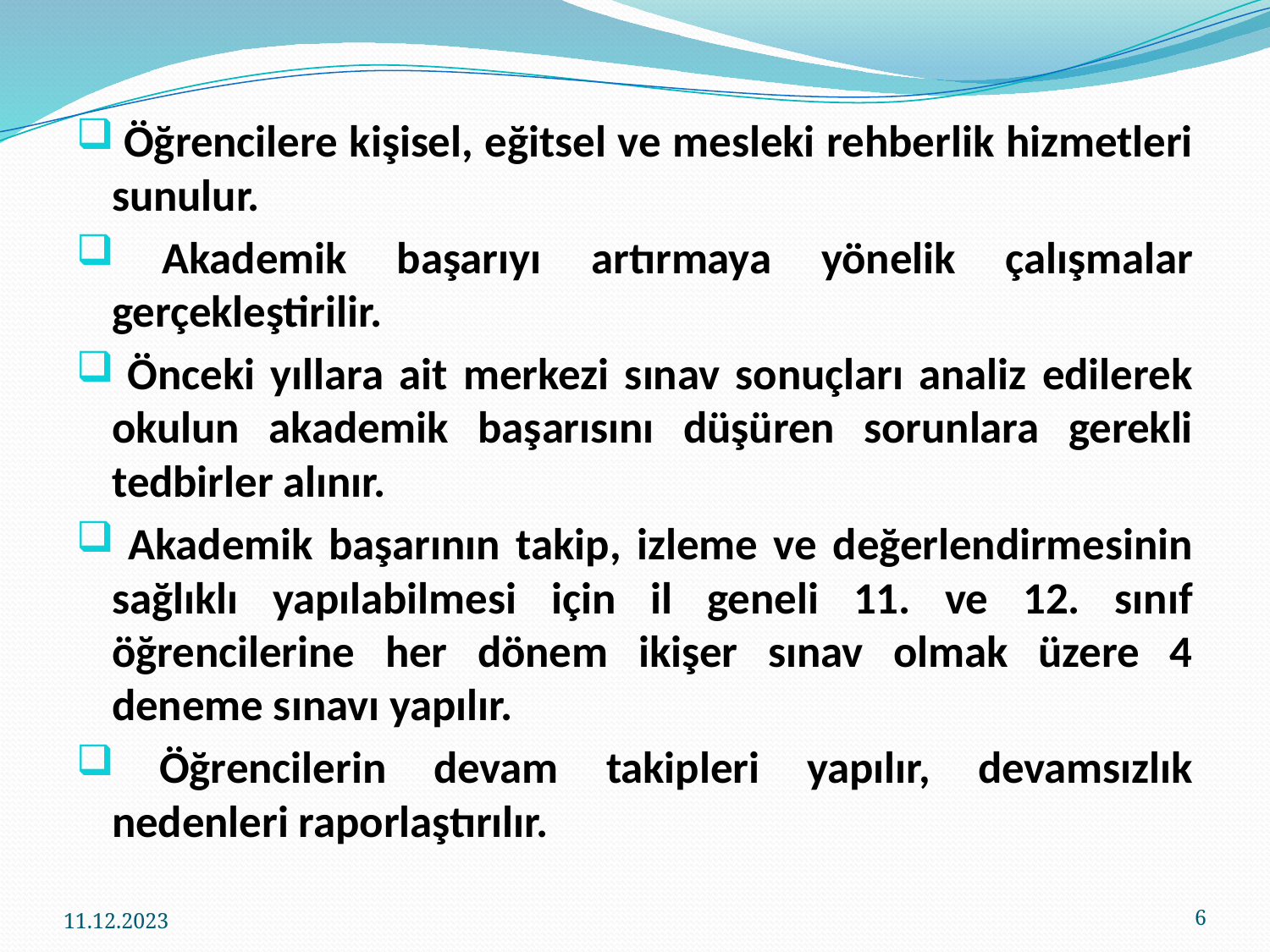

Öğrencilere kişisel, eğitsel ve mesleki rehberlik hizmetleri sunulur.
 Akademik başarıyı artırmaya yönelik çalışmalar gerçekleştirilir.
 Önceki yıllara ait merkezi sınav sonuçları analiz edilerek okulun akademik başarısını düşüren sorunlara gerekli tedbirler alınır.
 Akademik başarının takip, izleme ve değerlendirmesinin sağlıklı yapılabilmesi için il geneli 11. ve 12. sınıf öğrencilerine her dönem ikişer sınav olmak üzere 4 deneme sınavı yapılır.
 Öğrencilerin devam takipleri yapılır, devamsızlık nedenleri raporlaştırılır.

#
11.12.2023
6